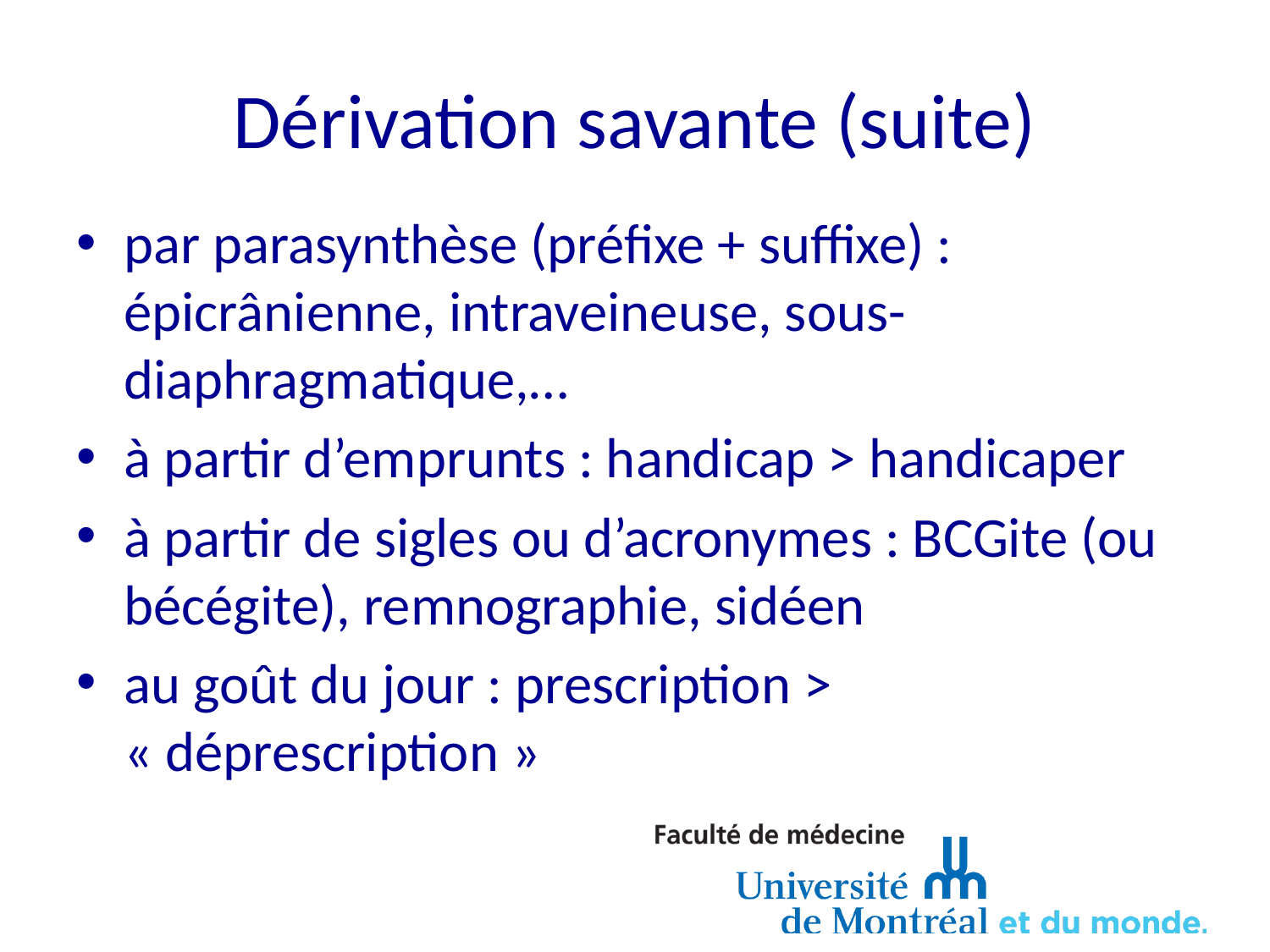

# Dérivation savante (suite)
par parasynthèse (préfixe + suffixe) : épicrânienne, intraveineuse, sous-diaphragmatique,…
à partir d’emprunts : handicap > handicaper
à partir de sigles ou d’acronymes : BCGite (ou bécégite), remnographie, sidéen
au goût du jour : prescription > « déprescription »